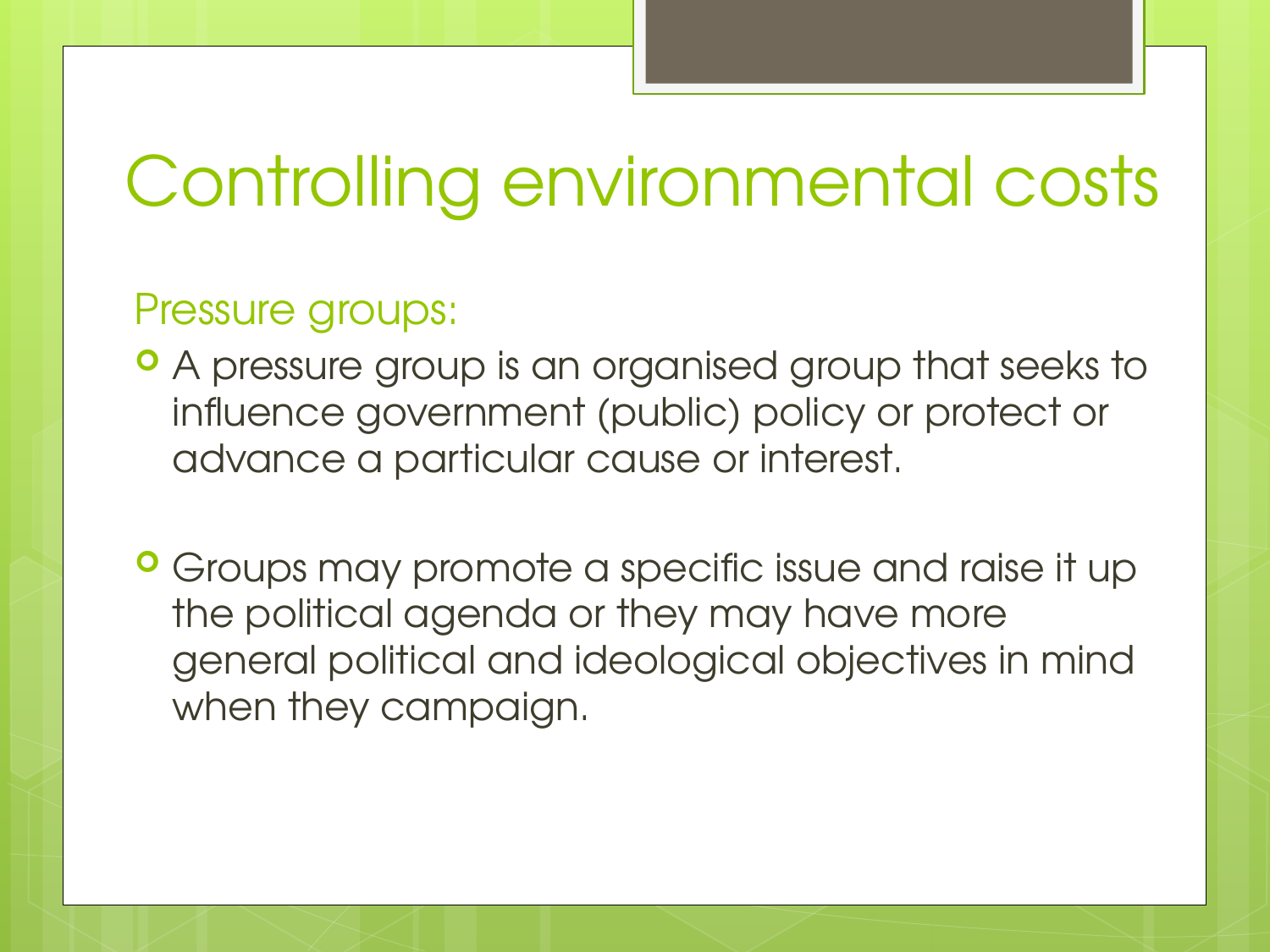

# Controlling environmental costs
Pressure groups:
A pressure group is an organised group that seeks to influence government (public) policy or protect or advance a particular cause or interest.

Groups may promote a specific issue and raise it up the political agenda or they may have more general political and ideological objectives in mind when they campaign.